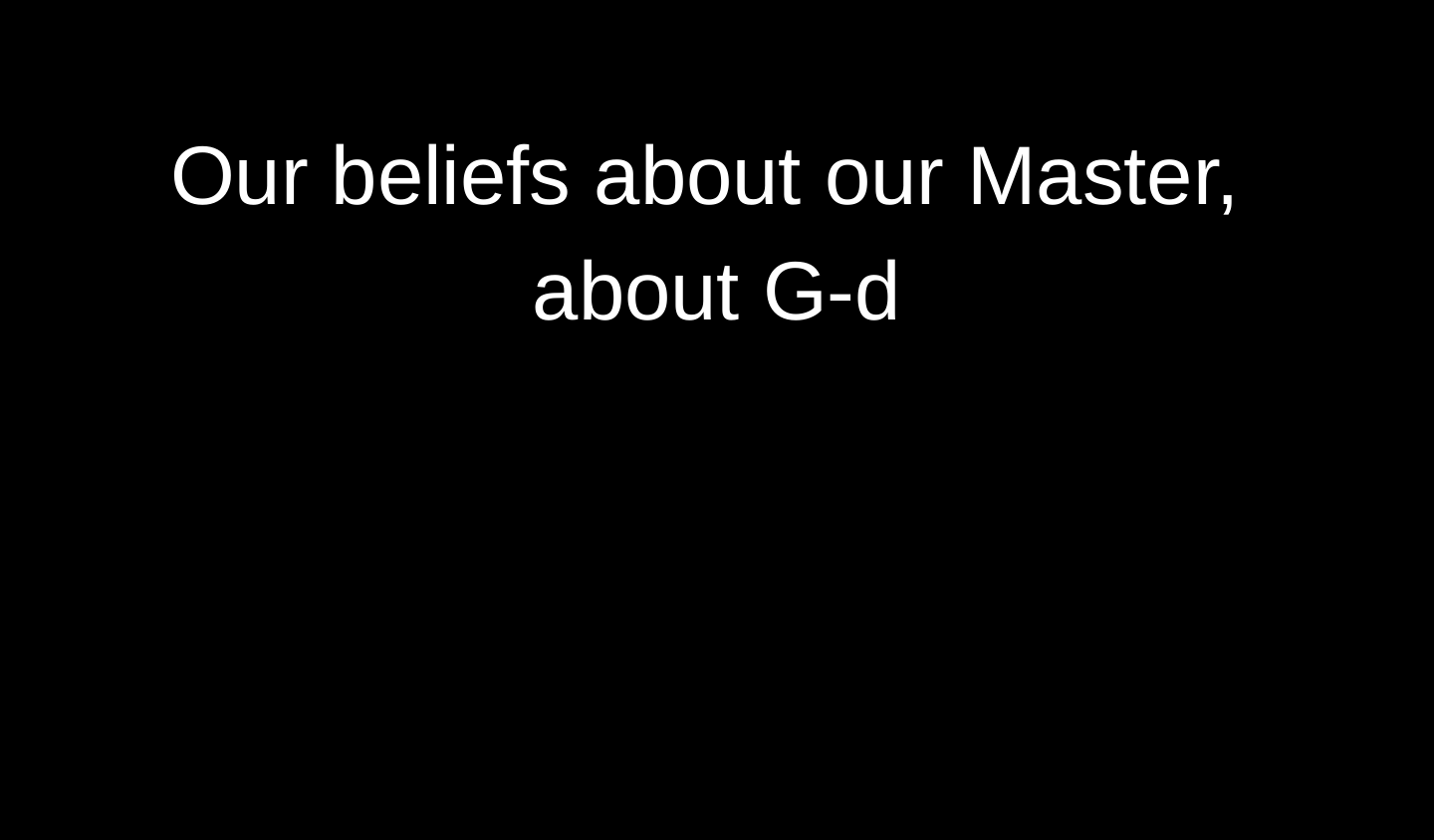

Our beliefs about our Master,
about G-d